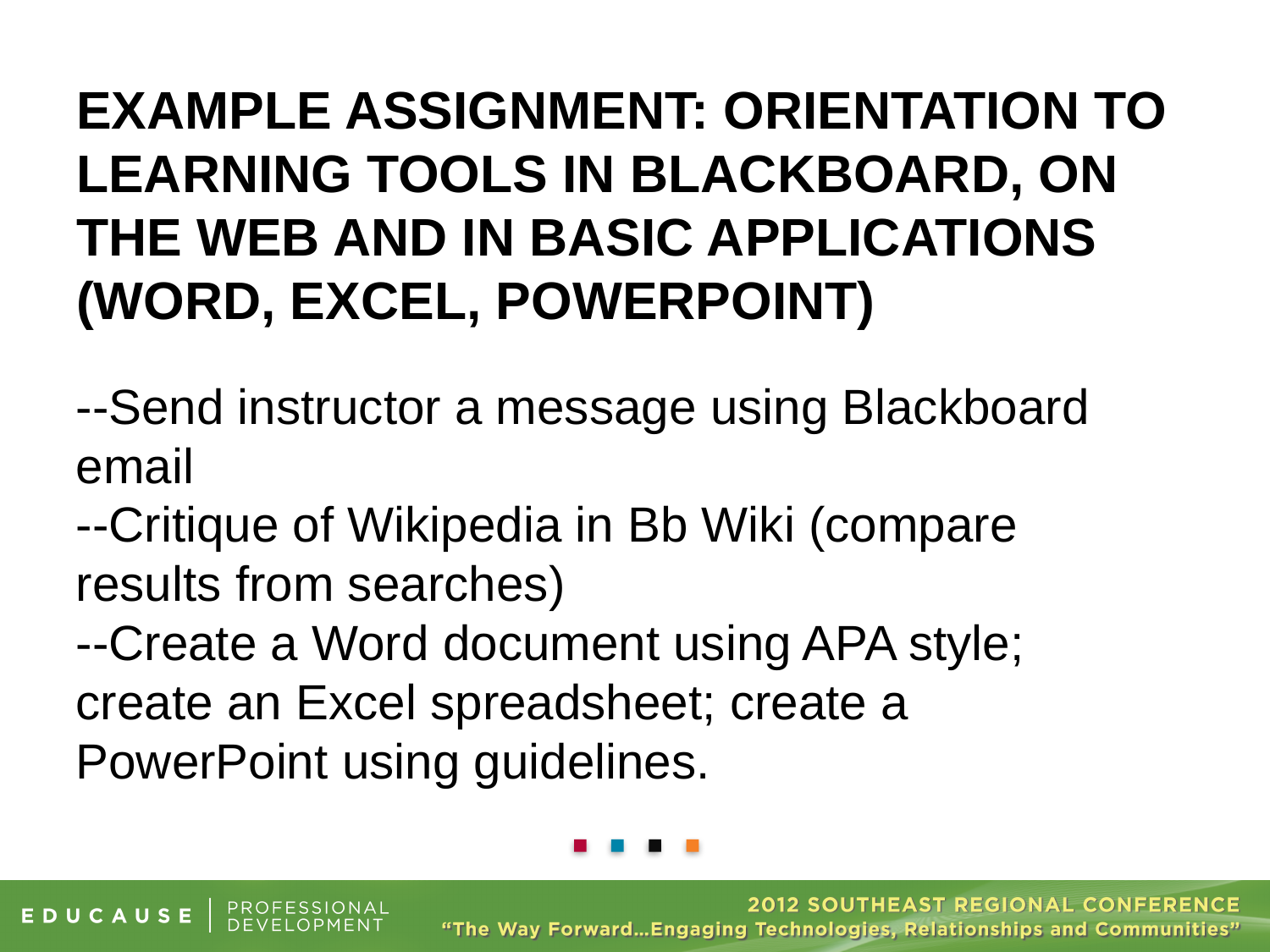

# Example assignment: Orientation to learning tools in Blackboard, on the Web and in basic applications (Word, Excel, PowerPoint)
--Send instructor a message using Blackboard email
--Critique of Wikipedia in Bb Wiki (compare results from searches)
--Create a Word document using APA style; create an Excel spreadsheet; create a PowerPoint using guidelines.